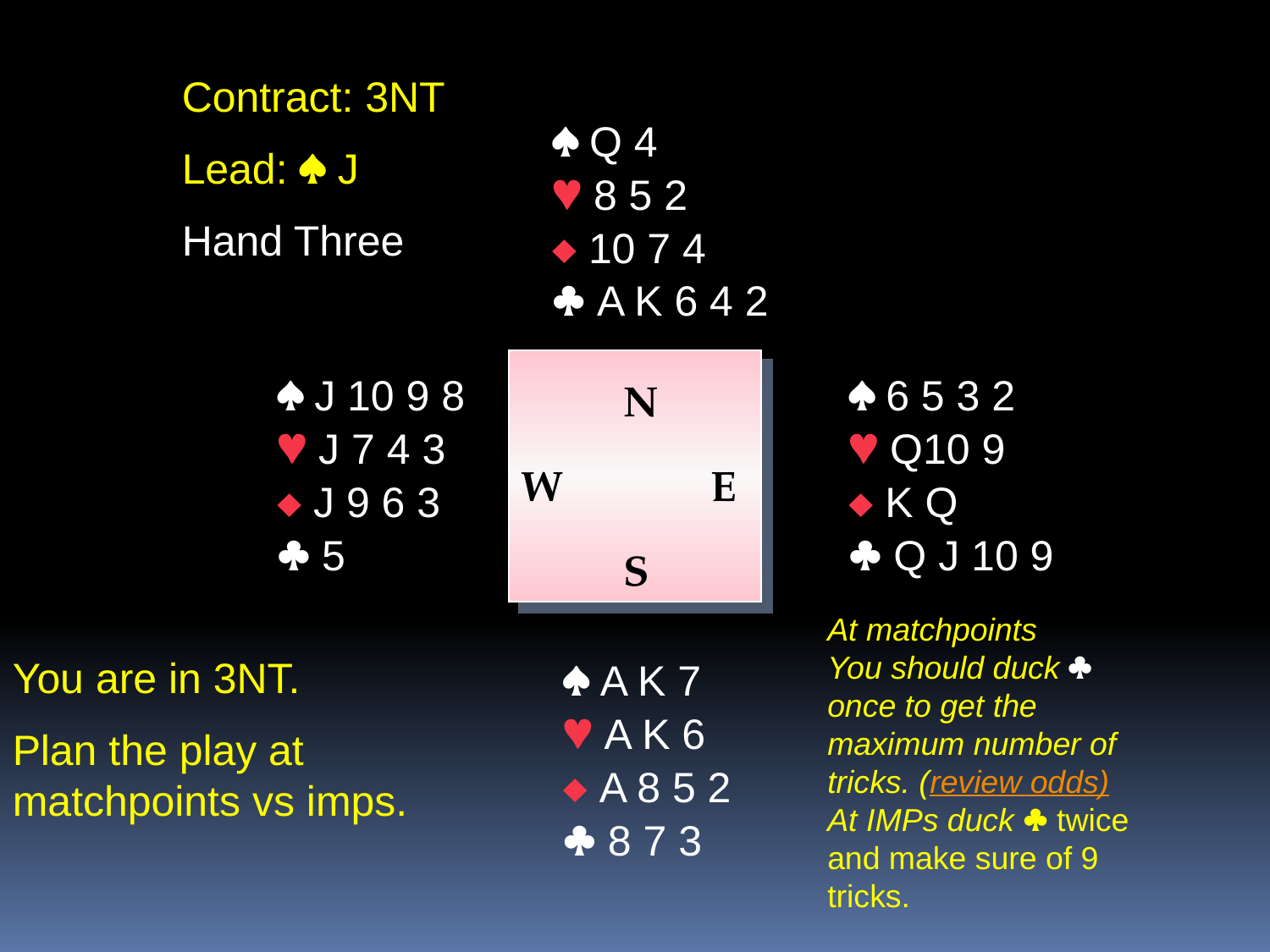

Contract: 3NT
Lead: ♠ J
Hand Three
♠ Q 4
♥ 8 5 2
♦ 10 7 4
♣ A K 6 4 2

	N
W		E
	S
♠ J 10 9 8
♥ J 7 4 3
♦ J 9 6 3
♣ 5

♠ 6 5 3 2
♥ Q10 9
♦ K Q
♣ Q J 10 9
At matchpoints
You should duck ♣ once to get the maximum number of tricks. (review odds)
At IMPs duck ♣ twice and make sure of 9 tricks.
You are in 3NT.
Plan the play at matchpoints vs imps.
♠ A K 7
♥ A K 6
♦ A 8 5 2
♣ 8 7 3